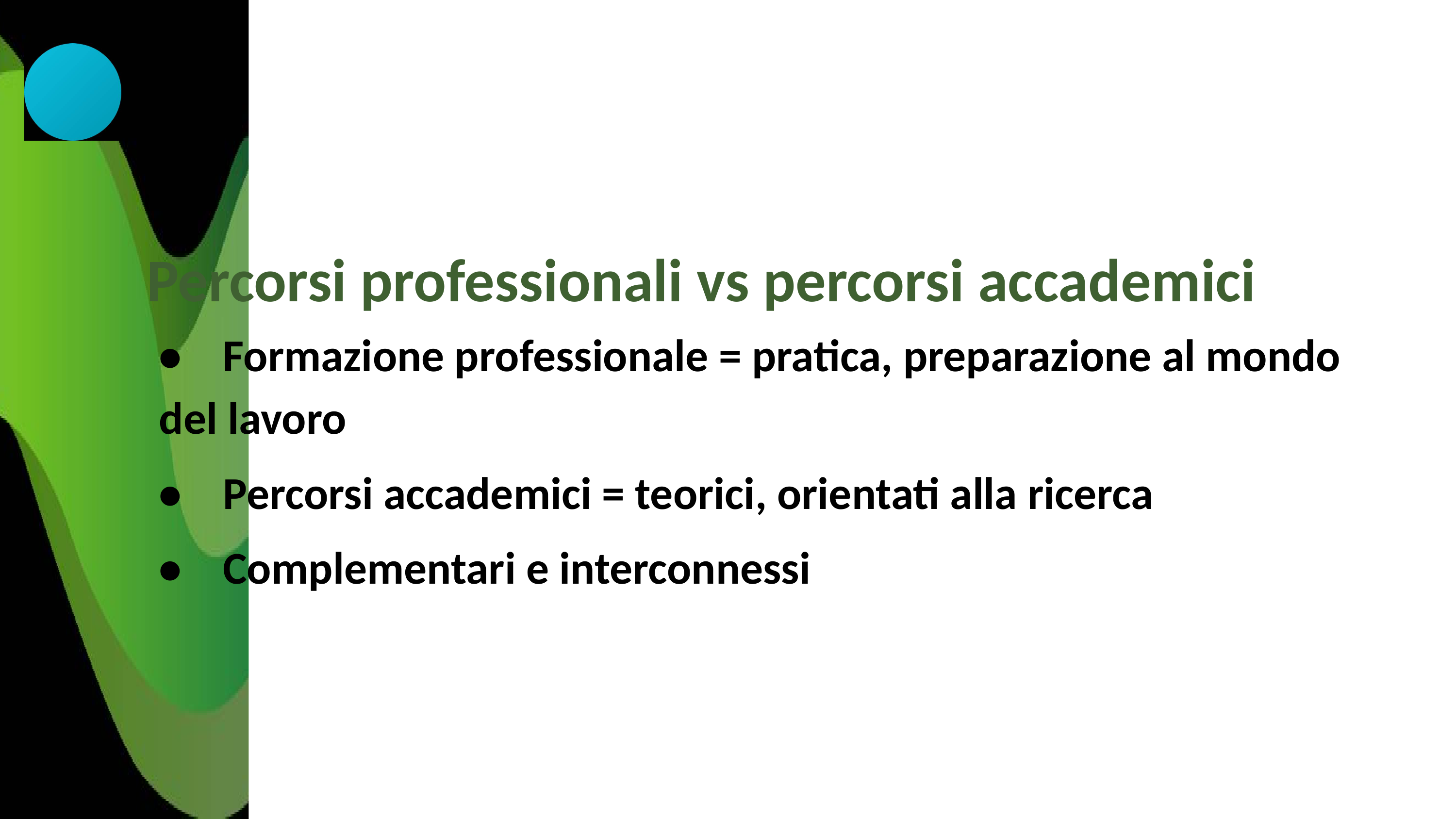

Percorsi professionali vs percorsi accademici
•    Formazione professionale = pratica, preparazione al mondo del lavoro
•    Percorsi accademici = teorici, orientati alla ricerca
•    Complementari e interconnessi